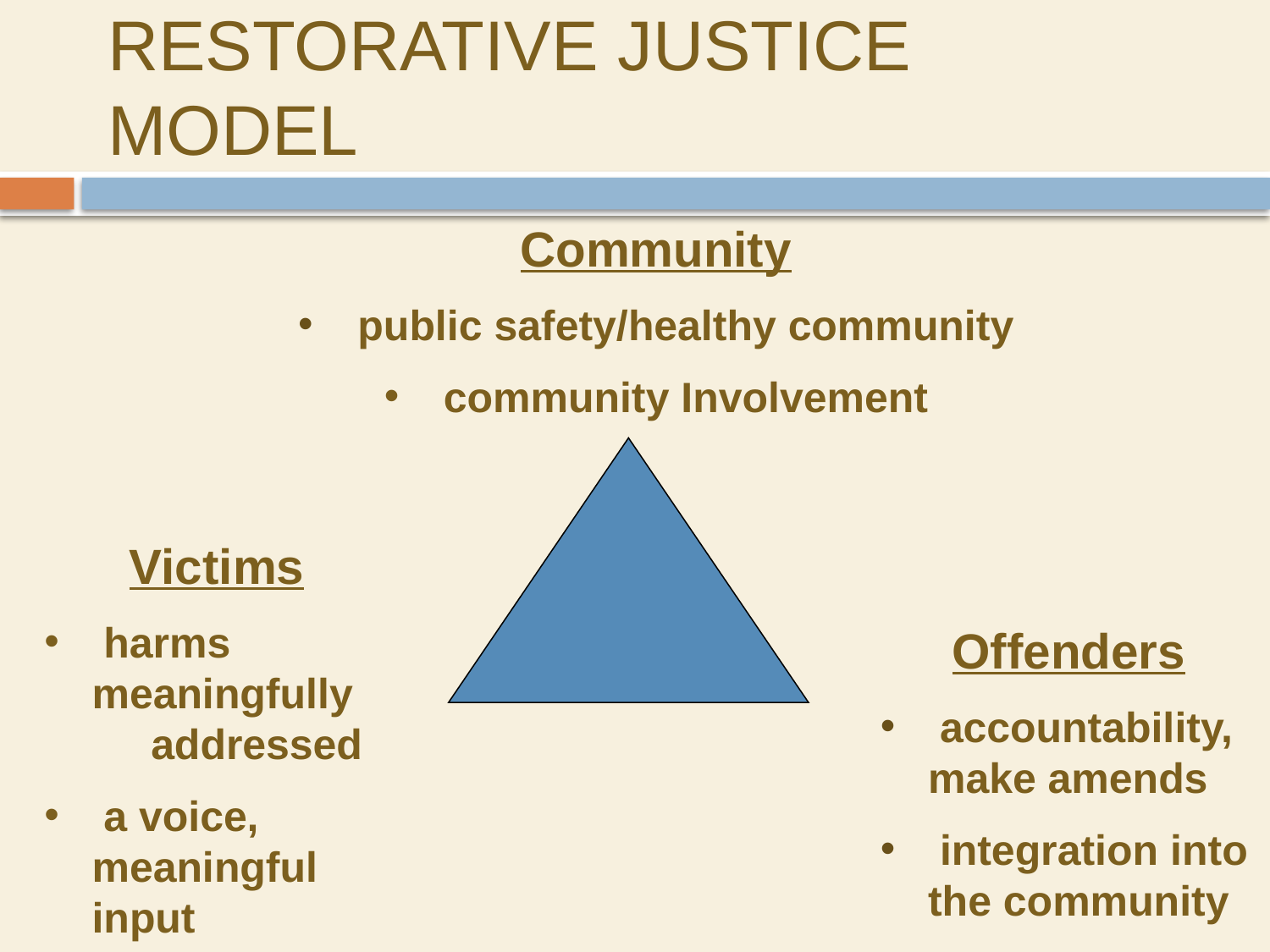

# RESTORATIVE JUSTICE MODEL
Community
 public safety/healthy community
 community Involvement

Victims
 harms meaningfully         addressed
 a voice, meaningful input

Offenders
 accountability, make amends
 integration into the community